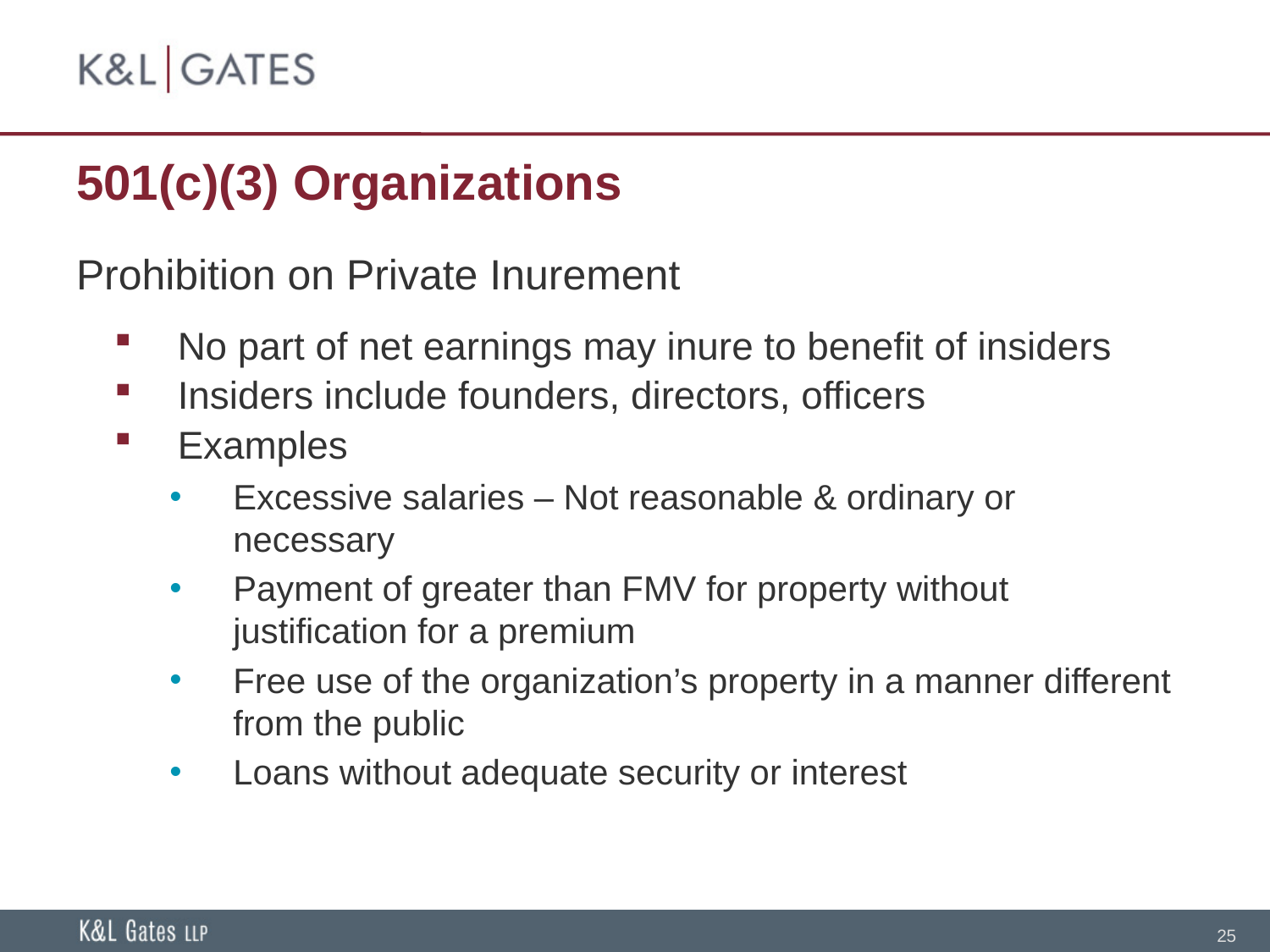

# 501(c)(3) Organizations
Prohibition on Private Inurement
No part of net earnings may inure to benefit of insiders
Insiders include founders, directors, officers
Examples
Excessive salaries – Not reasonable & ordinary or necessary
Payment of greater than FMV for property without justification for a premium
Free use of the organization’s property in a manner different from the public
Loans without adequate security or interest